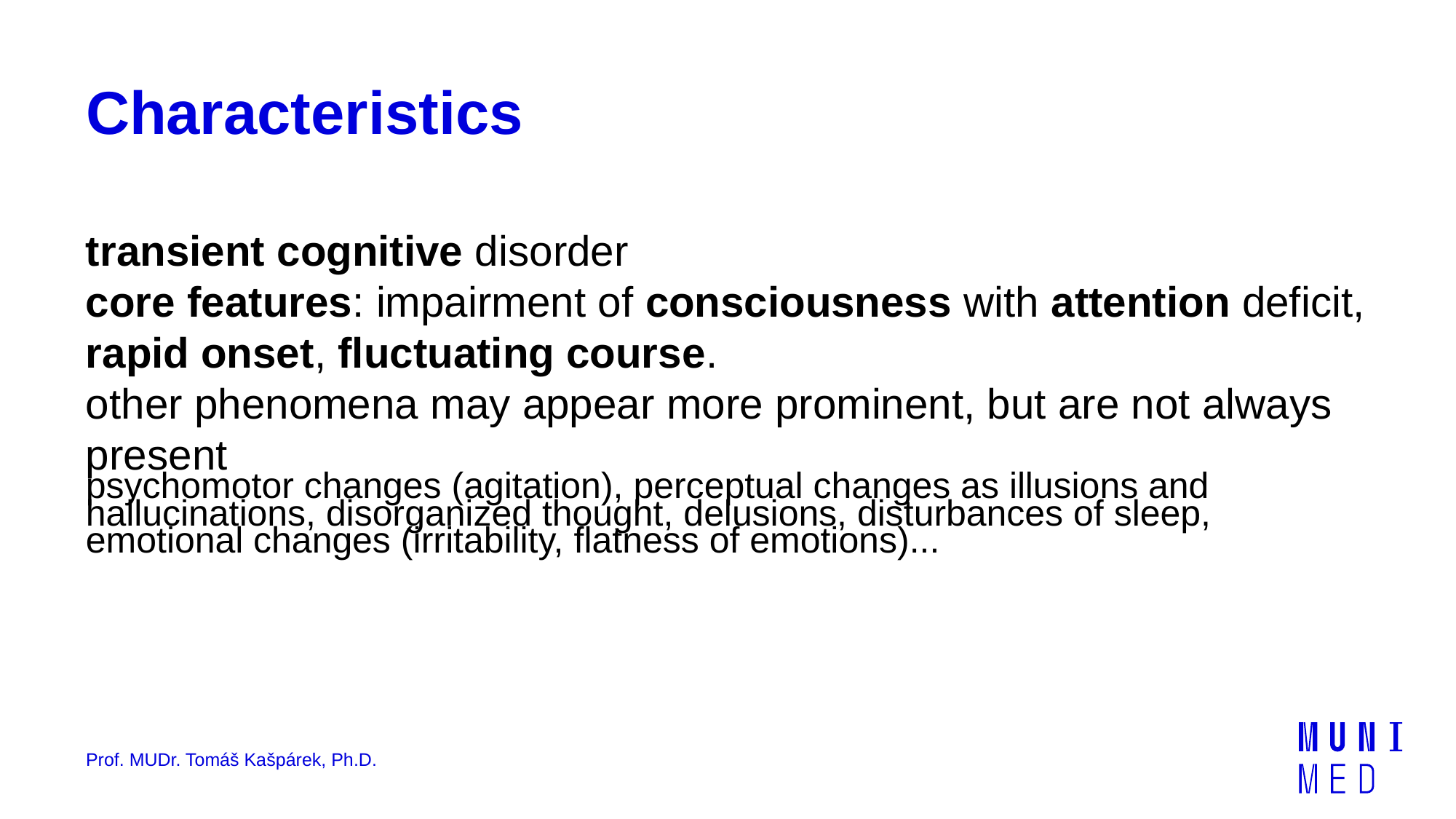

# Characteristics
transient cognitive disorder
core features: impairment of consciousness with attention deficit, rapid onset, fluctuating course.
other phenomena may appear more prominent, but are not always present
psychomotor changes (agitation), perceptual changes as illusions and hallucinations, disorganized thought, delusions, disturbances of sleep, emotional changes (irritability, flatness of emotions)...
Prof. MUDr. Tomáš Kašpárek, Ph.D.